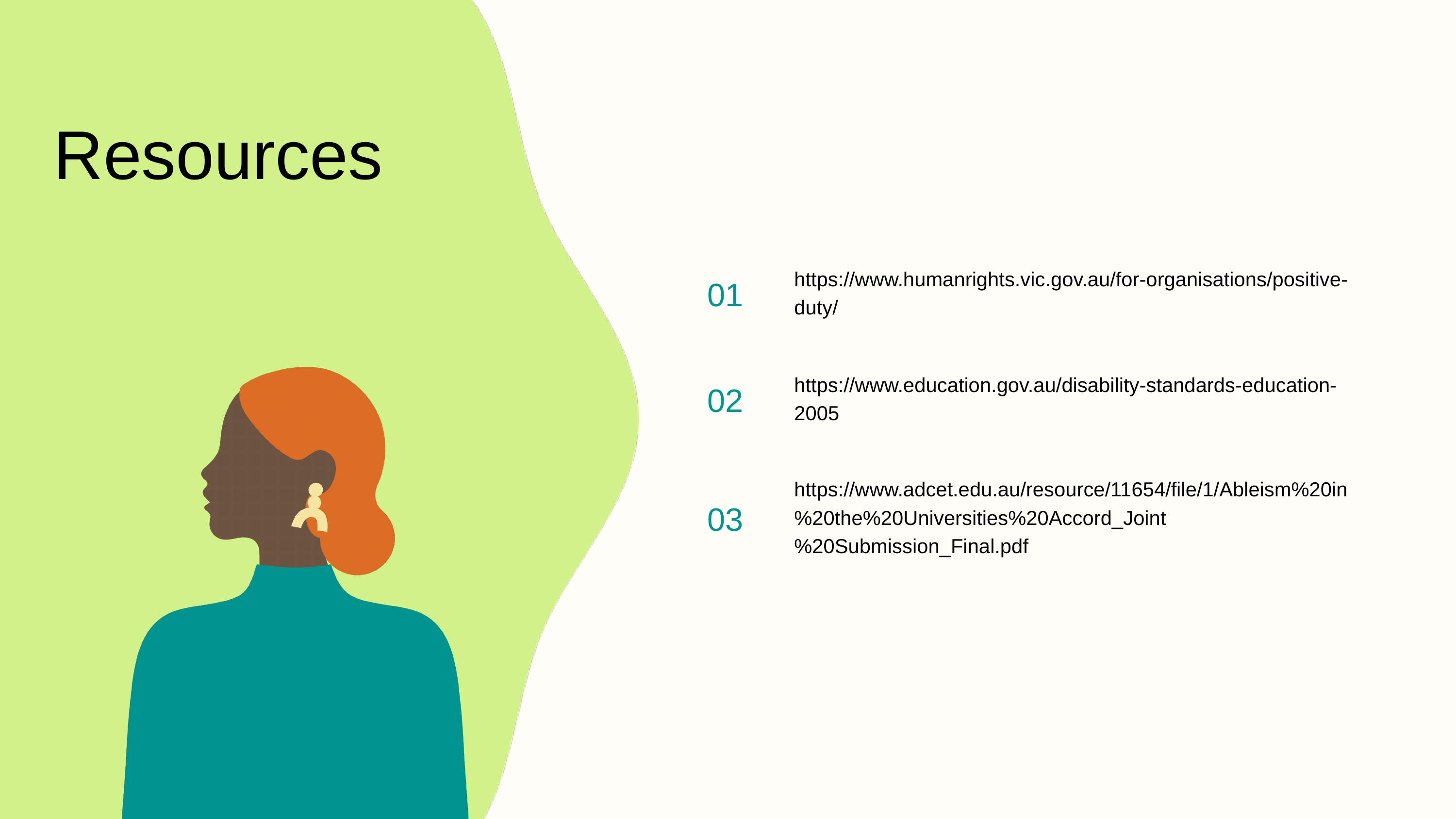

Resources

| 01 | https://www.humanrights.vic.gov.au/for-organisations/positive-duty/ |
| --- | --- |
| 02 | https://www.education.gov.au/disability-standards-education-2005 |
| 03 | https://www.adcet.edu.au/resource/11654/file/1/Ableism%20in%20the%20Universities%20Accord\_Joint%20Submission\_Final.pdf |